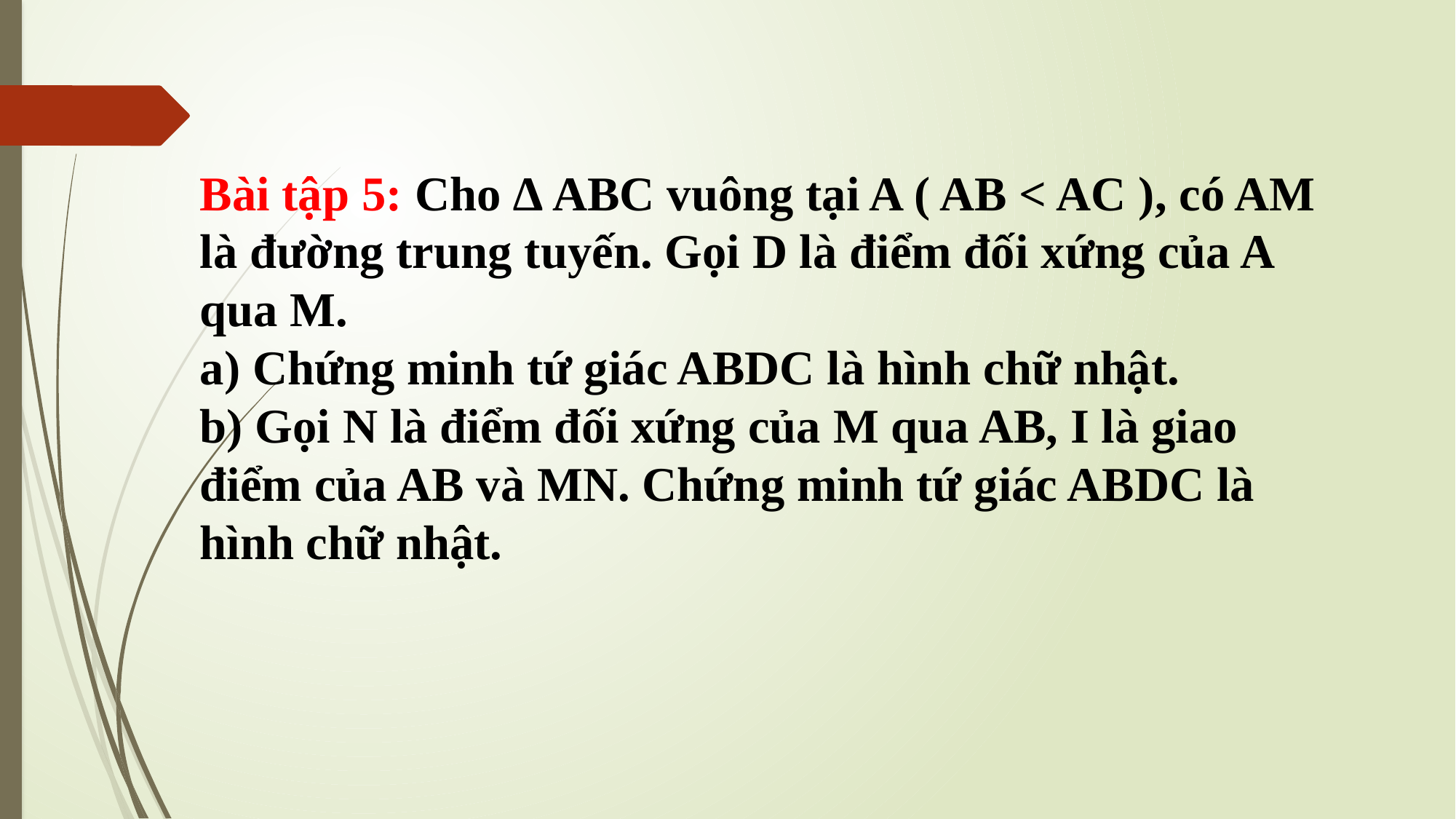

Bài tập 5: Cho ∆ ABC vuông tại A ( AB < AC ), có AM là đường trung tuyến. Gọi D là điểm đối xứng của A qua M.
a) Chứng minh tứ giác ABDC là hình chữ nhật.
b) Gọi N là điểm đối xứng của M qua AB, I là giao điểm của AB và MN. Chứng minh tứ giác ABDC là hình chữ nhật.